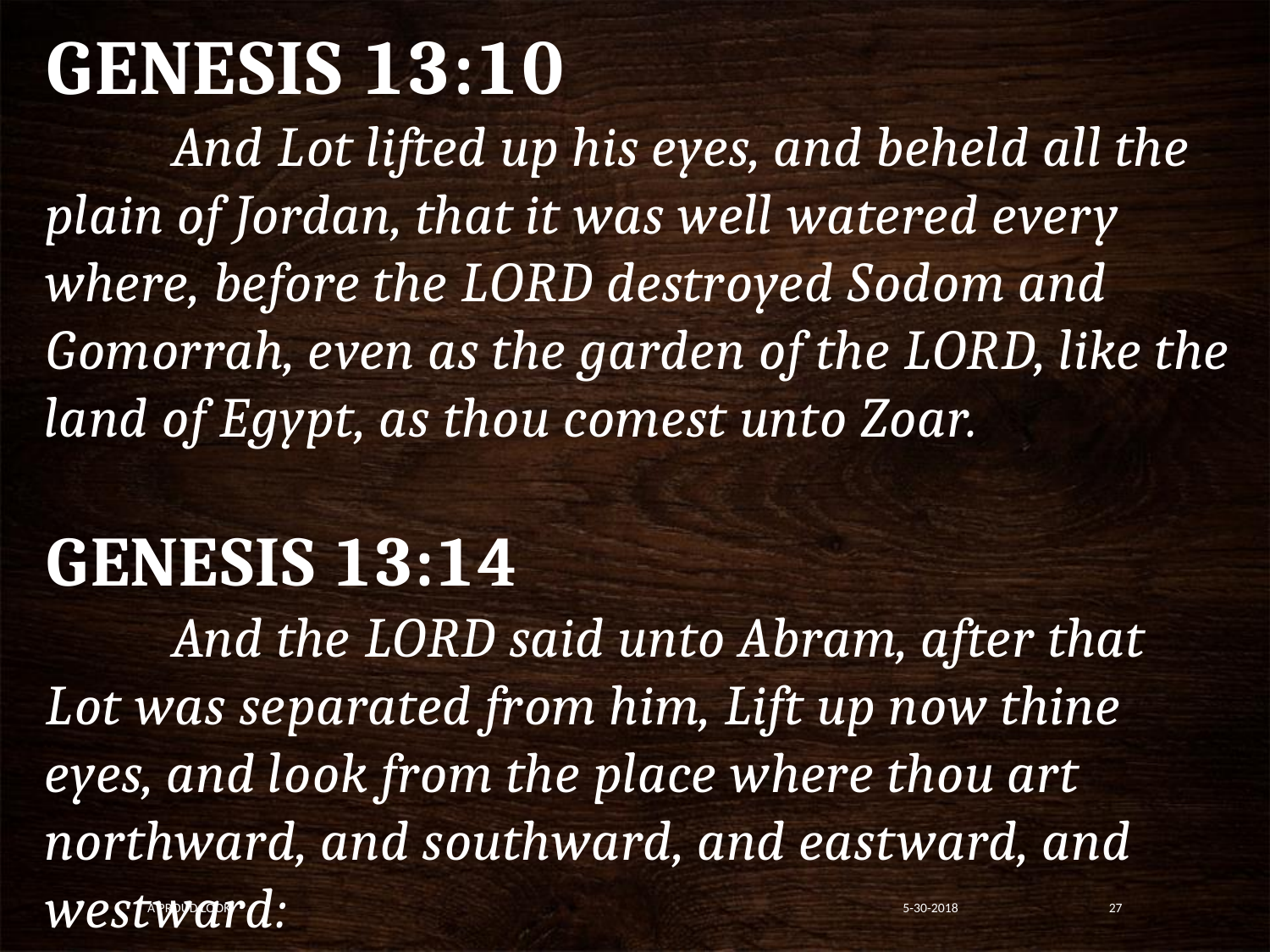

GENESIS 13:10
	And Lot lifted up his eyes, and beheld all the plain of Jordan, that it was well watered every where, before the LORD destroyed Sodom and Gomorrah, even as the garden of the LORD, like the land of Egypt, as thou comest unto Zoar.

GENESIS 13:14
	And the LORD said unto Abram, after that Lot was separated from him, Lift up now thine eyes, and look from the place where thou art northward, and southward, and eastward, and westward:
A Proud Look
5-30-2018
27